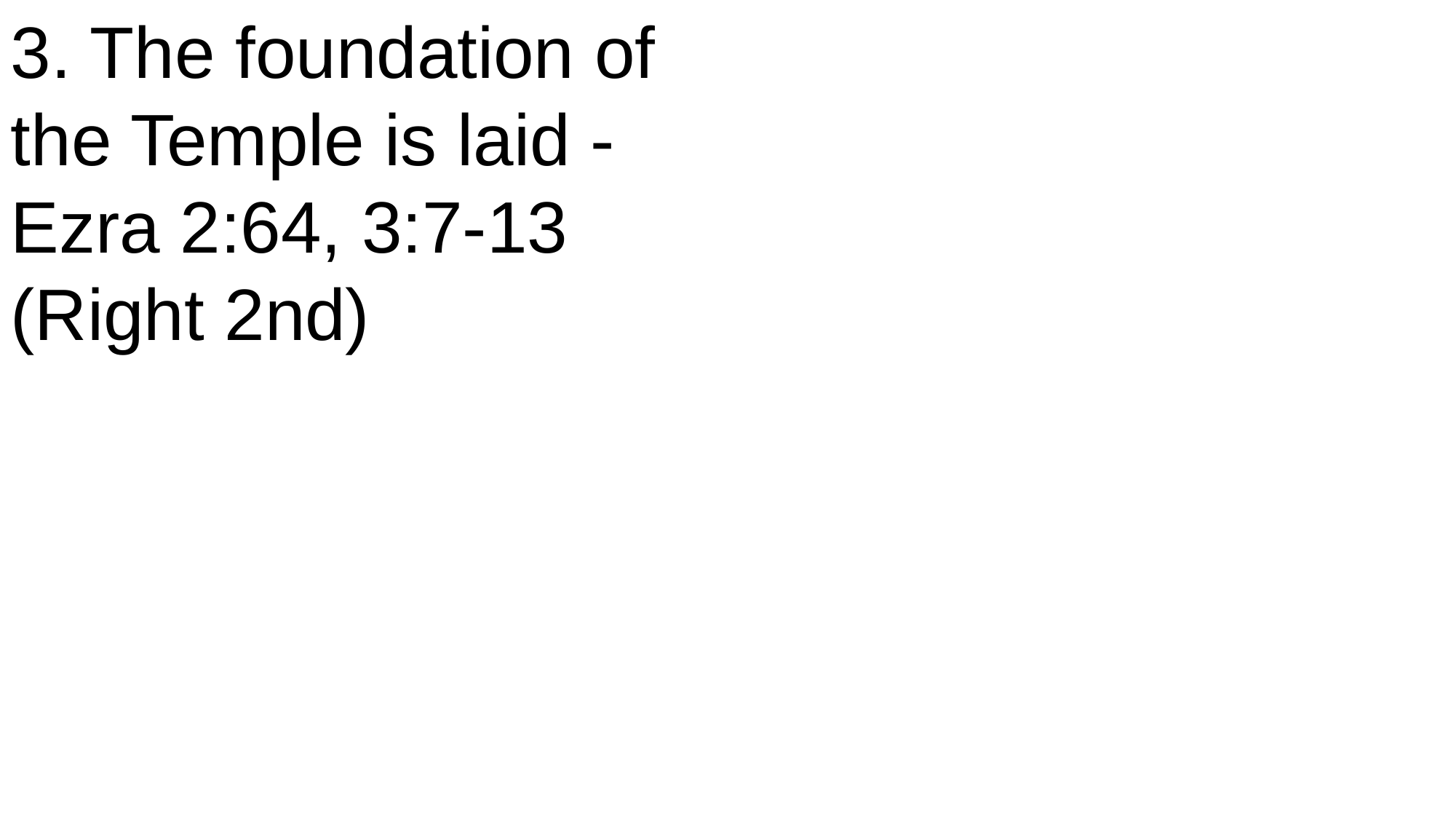

3. The foundation of the Temple is laid - Ezra 2:64, 3:7-13 (Right 2nd)
 John